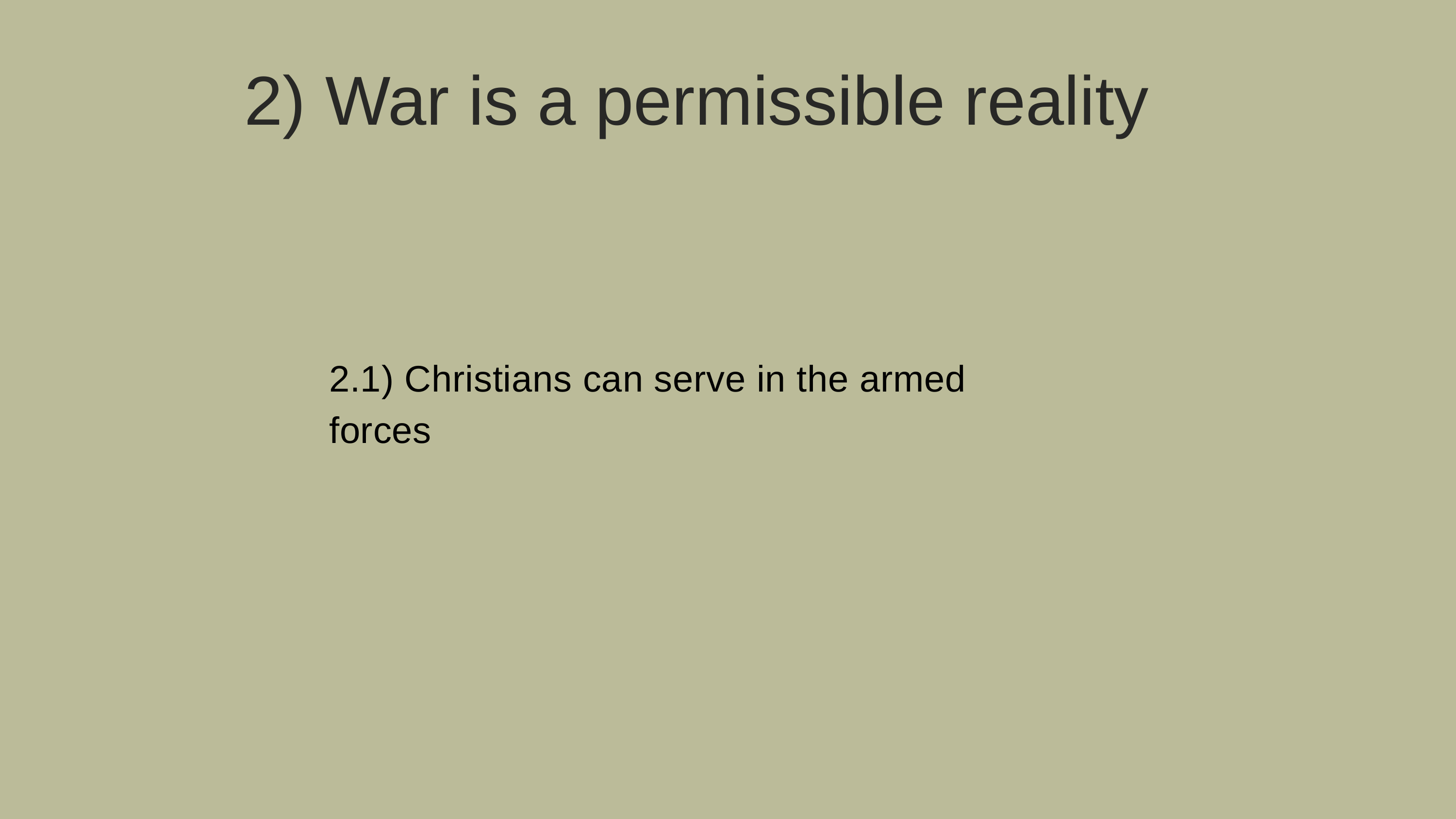

2) War is a permissible reality

2.1) Christians can serve in the armed forces